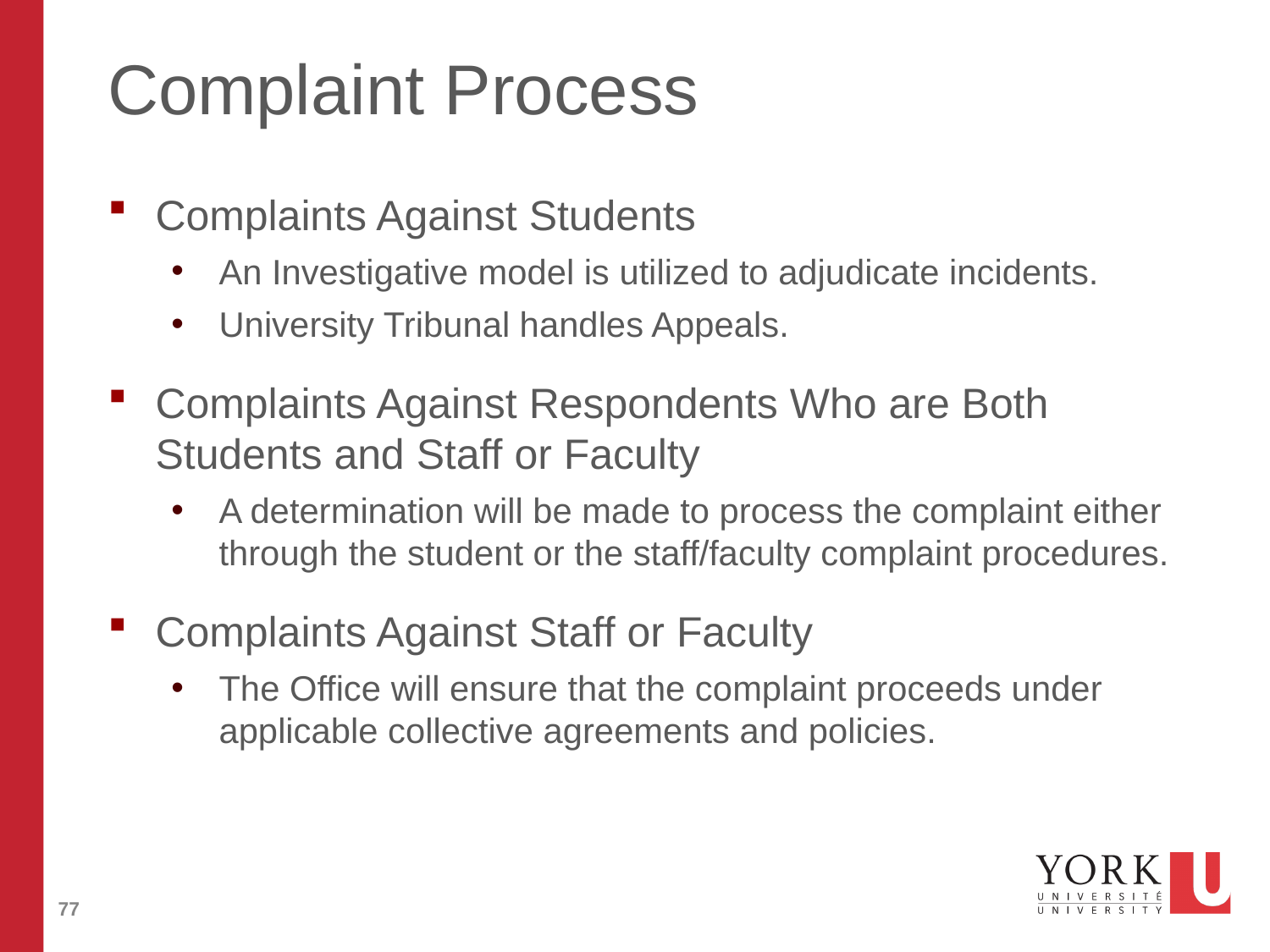

# Complaint Process
Complaints Against Students
An Investigative model is utilized to adjudicate incidents.
University Tribunal handles Appeals.
Complaints Against Respondents Who are Both Students and Staff or Faculty
A determination will be made to process the complaint either through the student or the staff/faculty complaint procedures.
Complaints Against Staff or Faculty
The Office will ensure that the complaint proceeds under applicable collective agreements and policies.